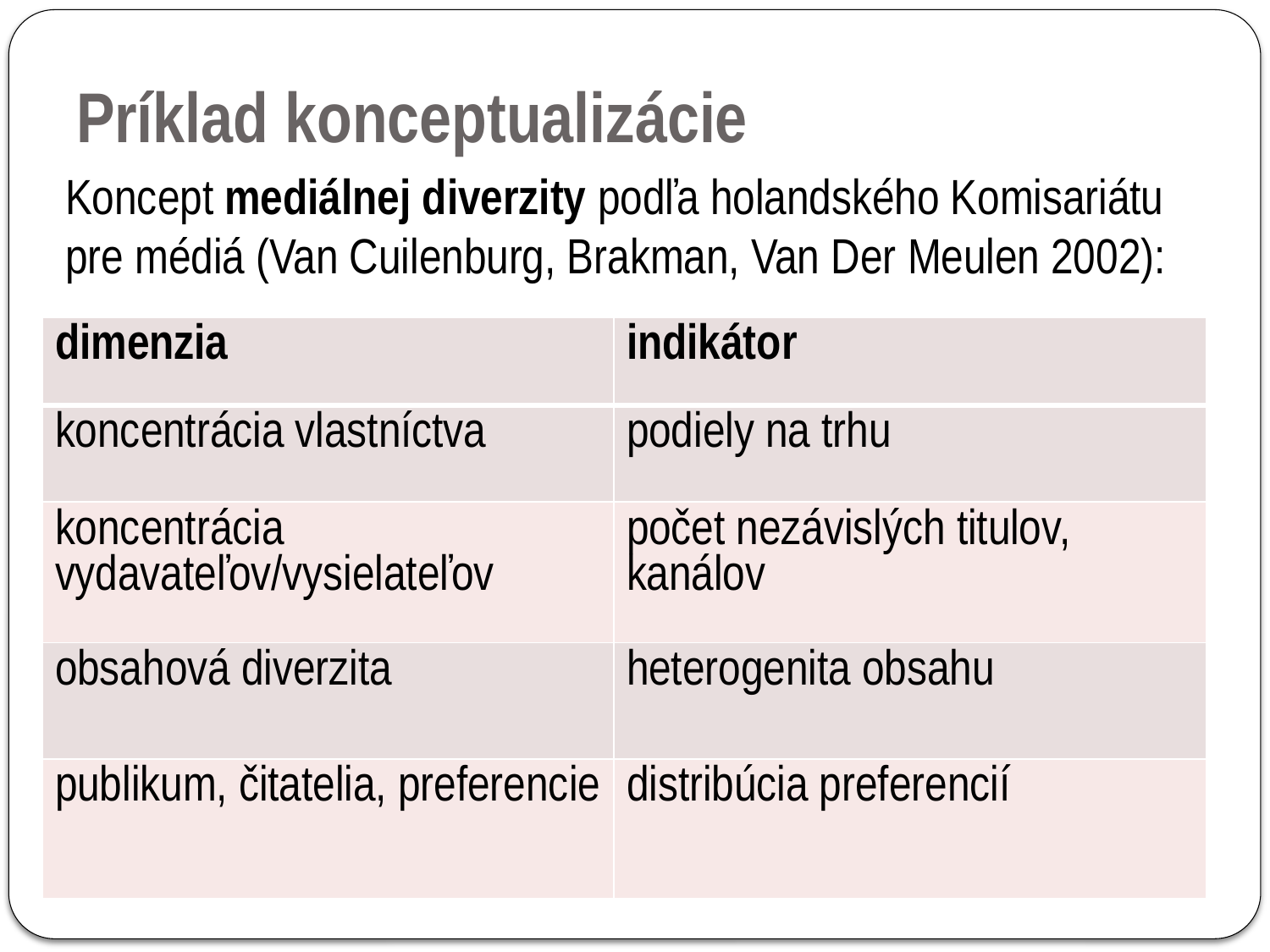

# Príklad konceptualizácie
Koncept mediálnej diverzity podľa holandského Komisariátu pre médiá (Van Cuilenburg, Brakman, Van Der Meulen 2002):
| dimenzia | indikátor |
| --- | --- |
| koncentrácia vlastníctva | podiely na trhu |
| koncentrácia vydavateľov/vysielateľov | počet nezávislých titulov, kanálov |
| obsahová diverzita | heterogenita obsahu |
| publikum, čitatelia, preferencie | distribúcia preferencií |